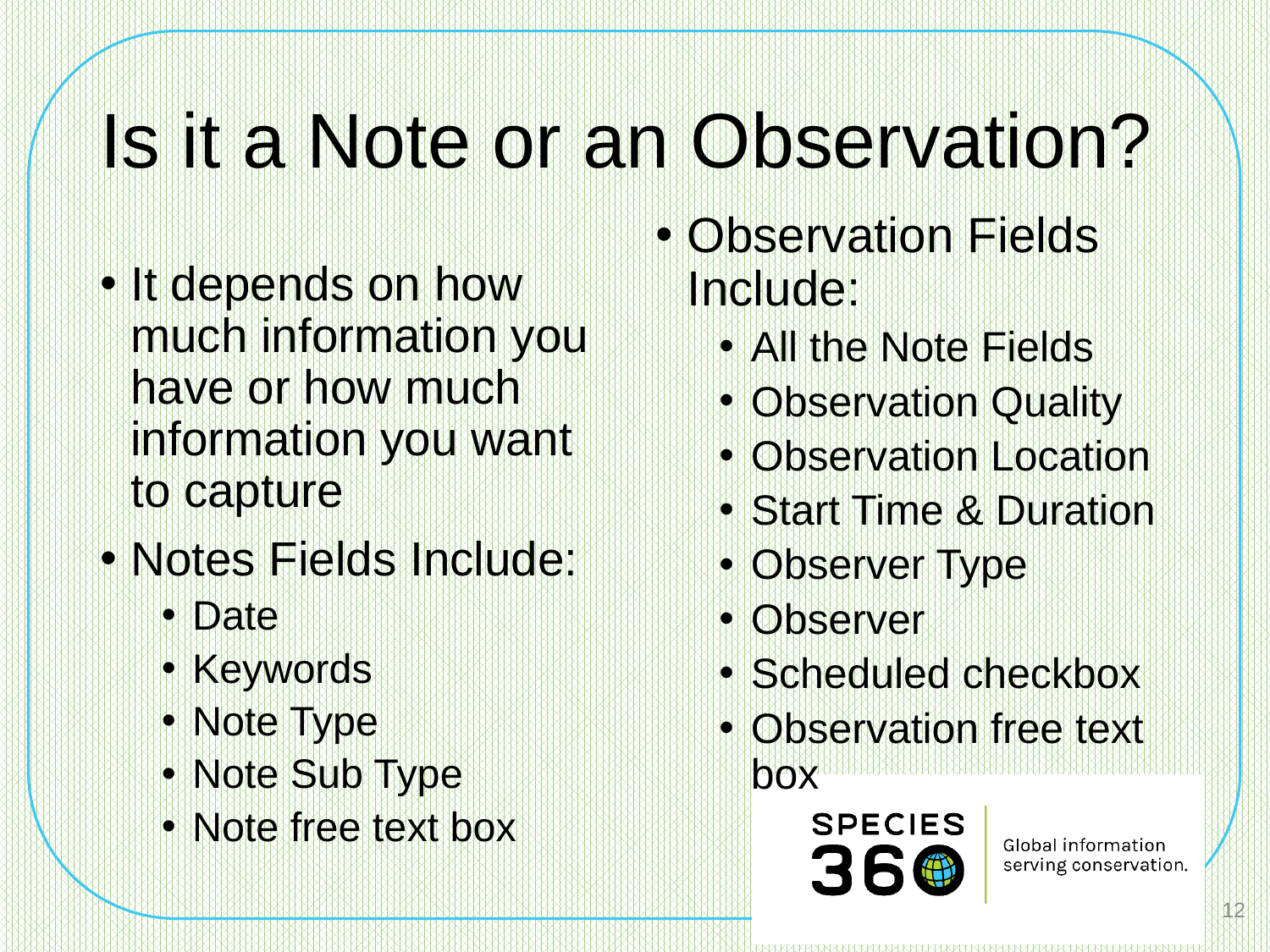

# Is it a Note or an Observation?
Observation Fields Include:
All the Note Fields
Observation Quality
Observation Location
Start Time & Duration
Observer Type
Observer
Scheduled checkbox
Observation free text box
It depends on how much information you have or how much information you want to capture
Notes Fields Include:
Date
Keywords
Note Type
Note Sub Type
Note free text box
12